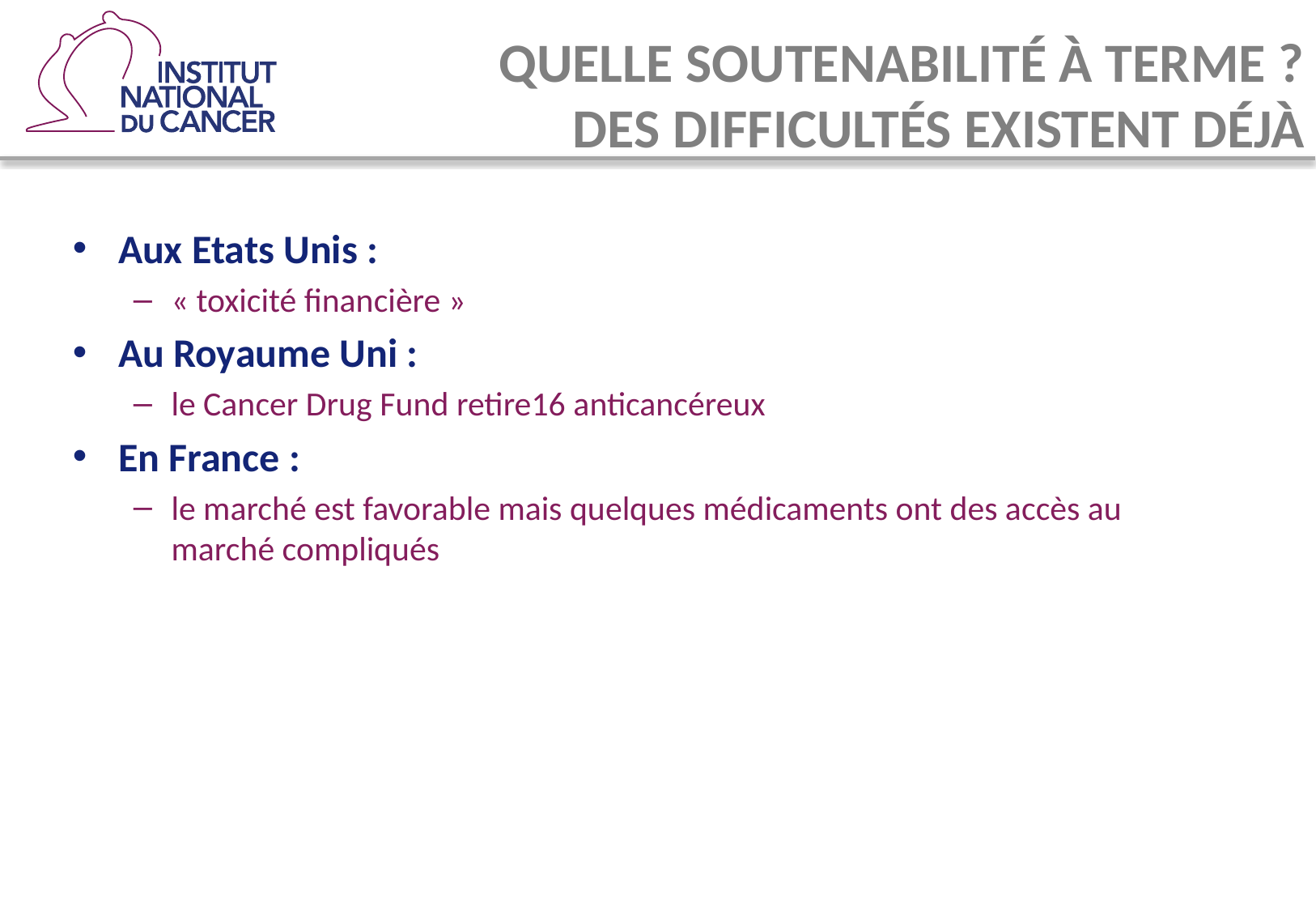

Quelle soutenabilité à terme ?
Des difficultés existent déjà
Aux Etats Unis :
« toxicité financière »
Au Royaume Uni :
le Cancer Drug Fund retire16 anticancéreux
En France :
le marché est favorable mais quelques médicaments ont des accès au marché compliqués